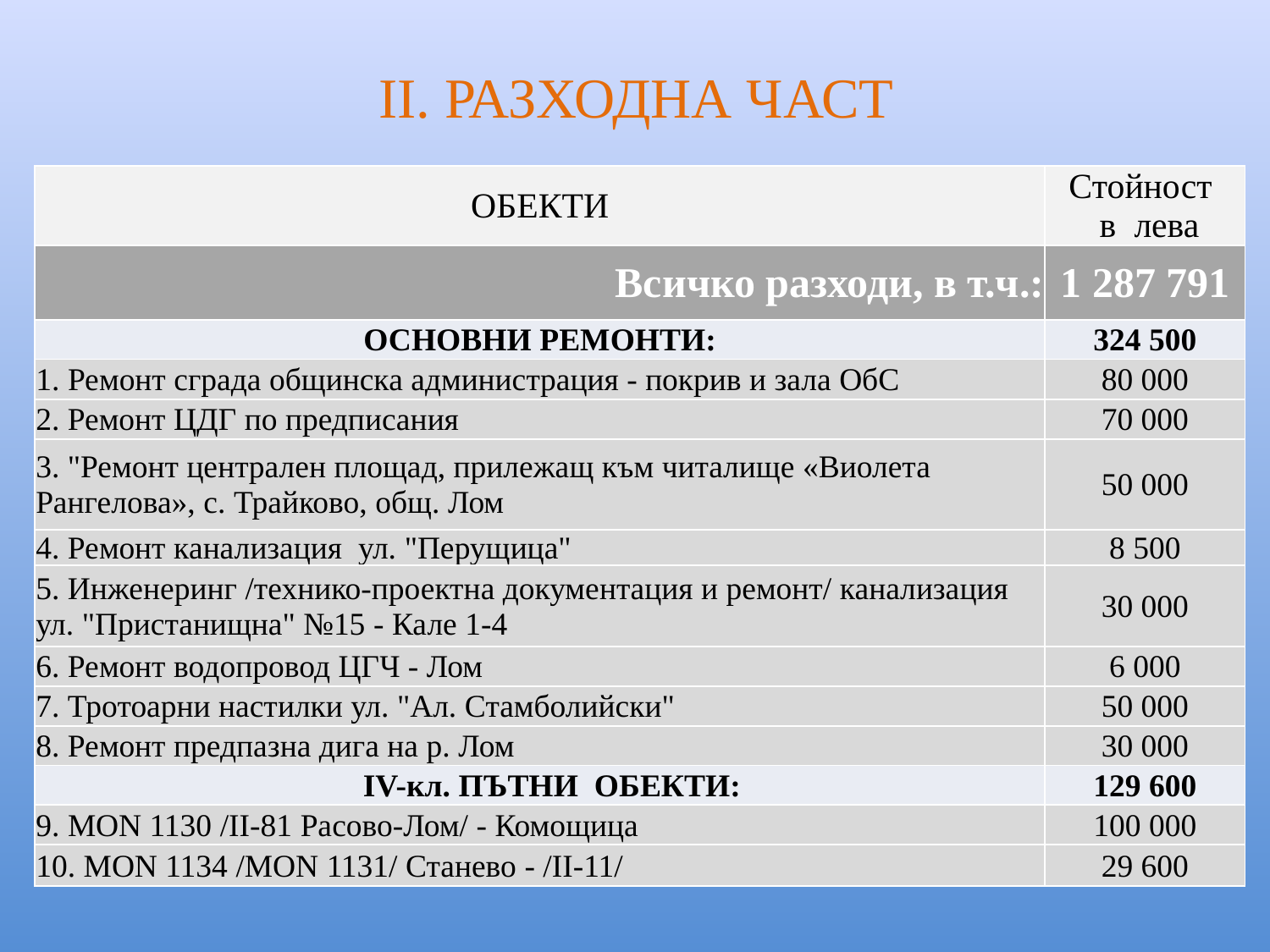

# ІІ. РАЗХОДНА ЧАСТ
| ОБЕКТИ | Стойност в лева |
| --- | --- |
| Всичко разходи, в т.ч.: | 1 287 791 |
| ОСНОВНИ РЕМОНТИ: | 324 500 |
| 1. Ремонт сграда общинска администрация - покрив и зала ОбС | 80 000 |
| 2. Ремонт ЦДГ по предписания | 70 000 |
| 3. "Ремонт централен площад, прилежащ към читалище «Виолета Рангелова», с. Трайково, общ. Лом | 50 000 |
| 4. Ремонт канализация ул. "Перущица" | 8 500 |
| 5. Инженеринг /технико-проектна документация и ремонт/ канализация ул. "Пристанищна" №15 - Кале 1-4 | 30 000 |
| 6. Ремонт водопровод ЦГЧ - Лом | 6 000 |
| 7. Тротоарни настилки ул. "Ал. Стамболийски" | 50 000 |
| 8. Ремонт предпазна дига на р. Лом | 30 000 |
| IV-кл. ПЪТНИ ОБЕКТИ: | 129 600 |
| 9. MON 1130 /II-81 Расово-Лом/ - Комощица | 100 000 |
| 10. MON 1134 /MON 1131/ Станево - /II-11/ | 29 600 |